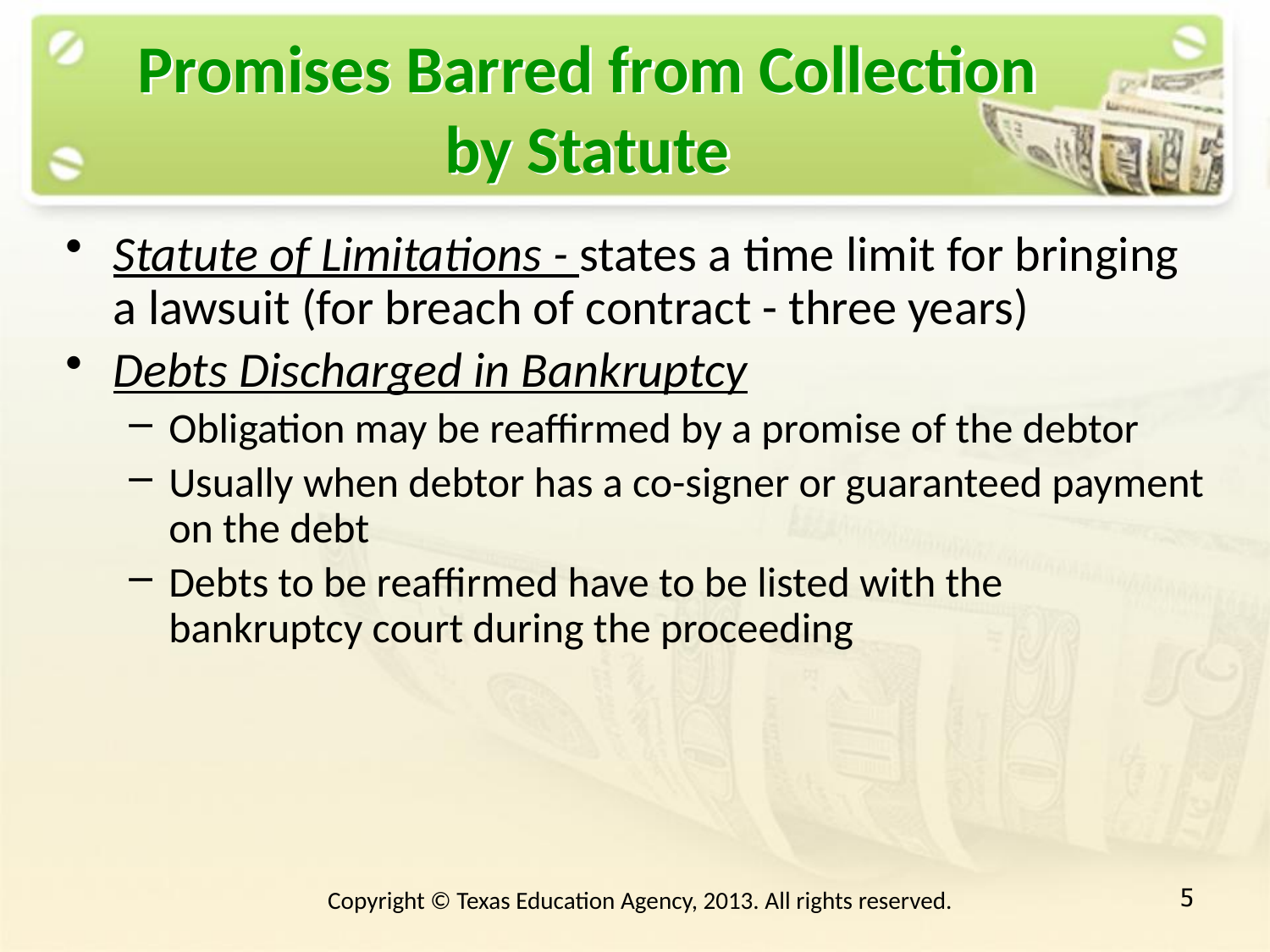

# Promises Barred from Collection by Statute
Statute of Limitations - states a time limit for bringing a lawsuit (for breach of contract - three years)
Debts Discharged in Bankruptcy
Obligation may be reaffirmed by a promise of the debtor
Usually when debtor has a co-signer or guaranteed payment on the debt
Debts to be reaffirmed have to be listed with the bankruptcy court during the proceeding
5
Copyright © Texas Education Agency, 2013. All rights reserved.